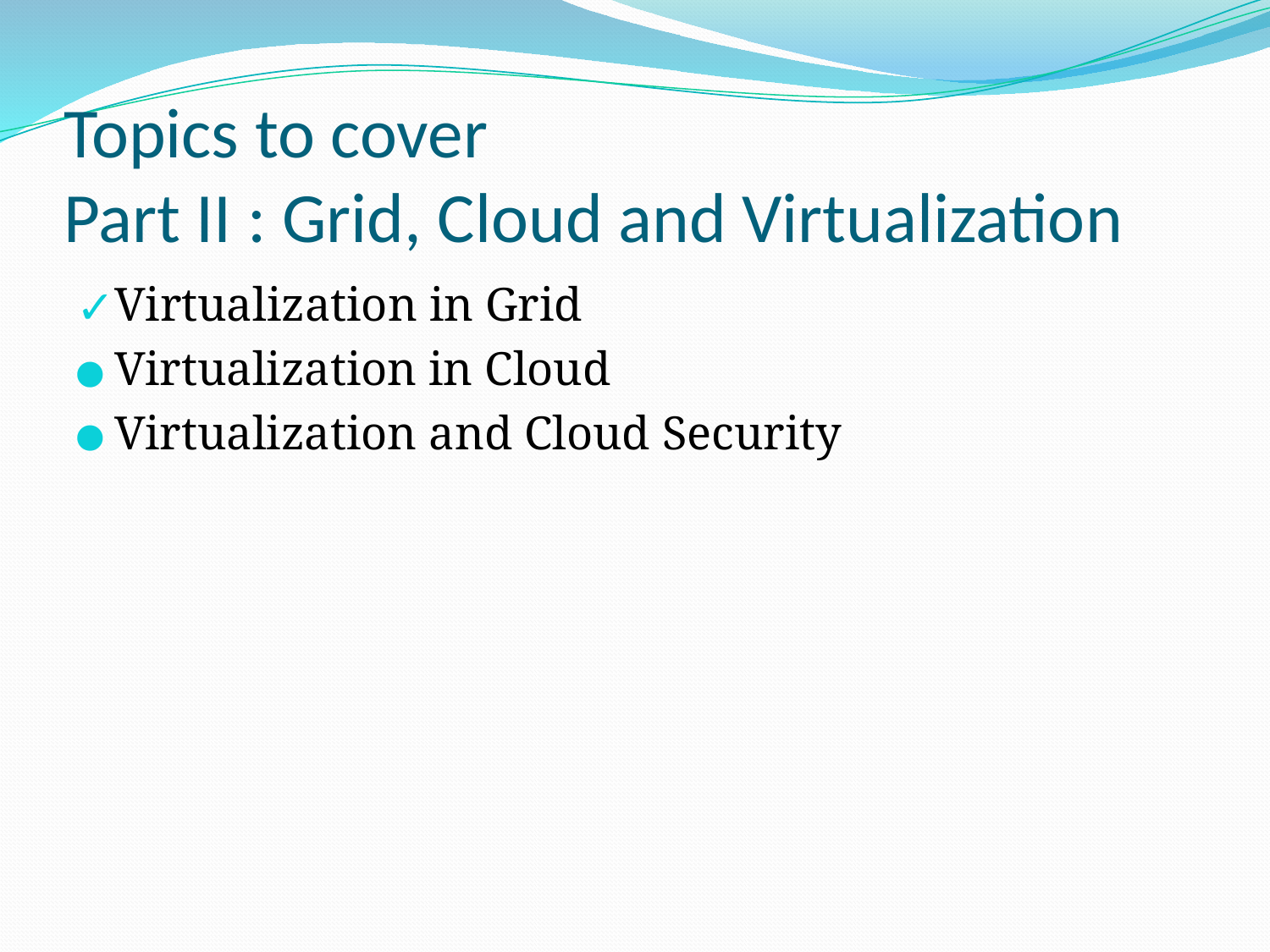

# Topics to cover Part II : Grid, Cloud and Virtualization
Virtualization in Grid
Virtualization in Cloud
Virtualization and Cloud Security